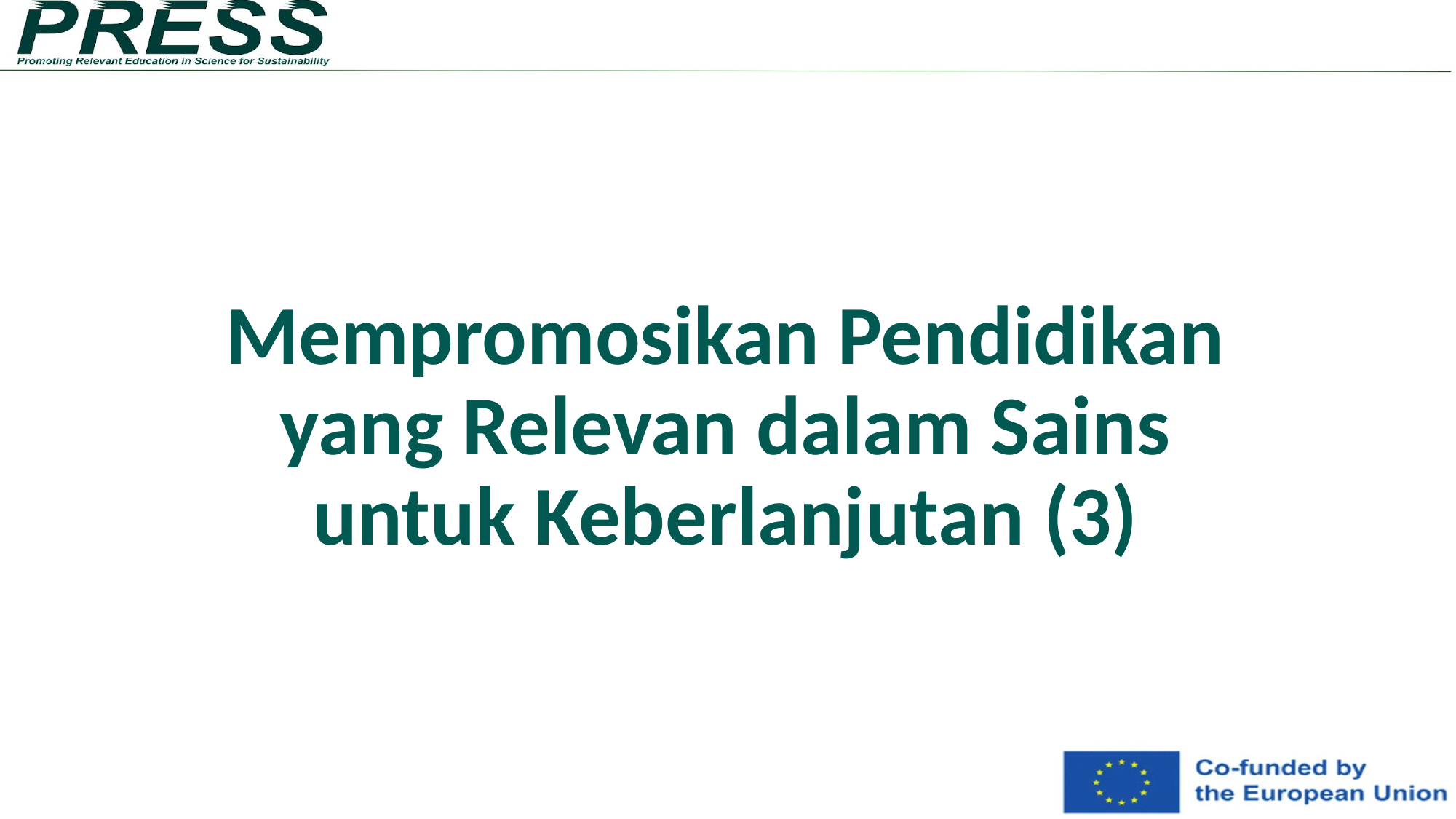

# Mempromosikan Pendidikan yang Relevan dalam Sains untuk Keberlanjutan (3)